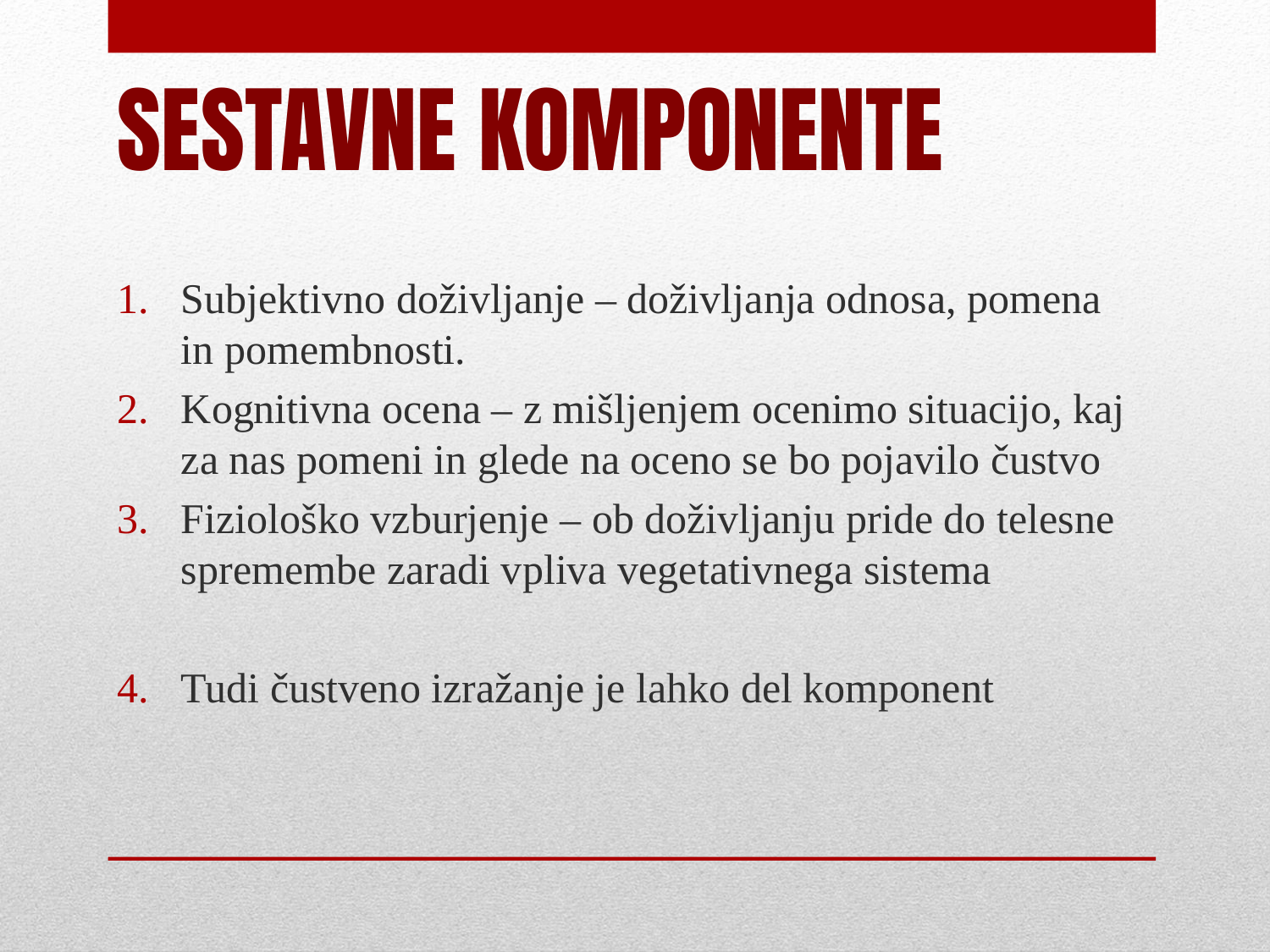

# SESTAVNE KOMPONENTE
Subjektivno doživljanje – doživljanja odnosa, pomena in pomembnosti.
Kognitivna ocena – z mišljenjem ocenimo situacijo, kaj za nas pomeni in glede na oceno se bo pojavilo čustvo
Fiziološko vzburjenje – ob doživljanju pride do telesne spremembe zaradi vpliva vegetativnega sistema

Tudi čustveno izražanje je lahko del komponent